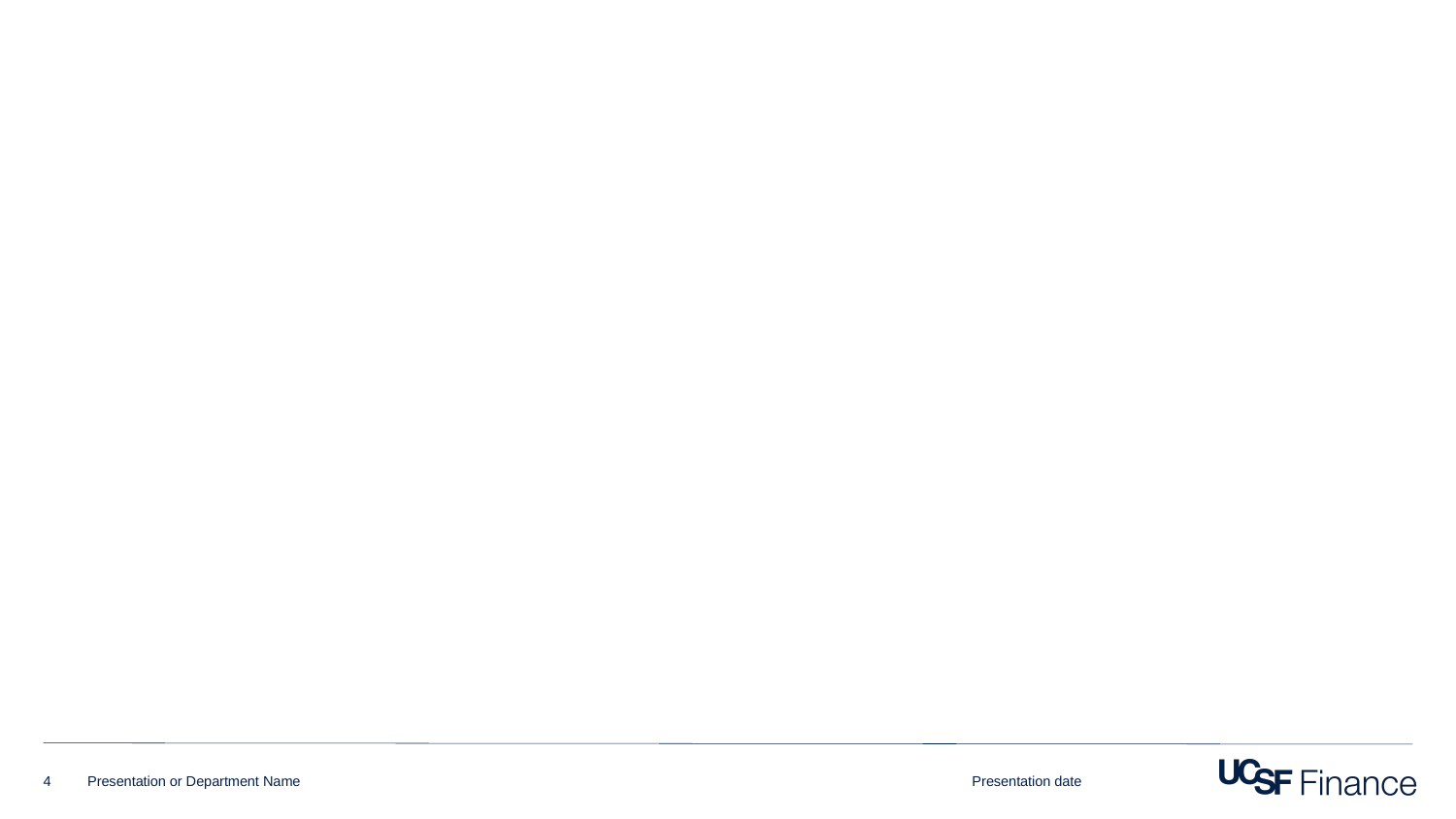

#

Presentation date
4
Presentation or Department Name